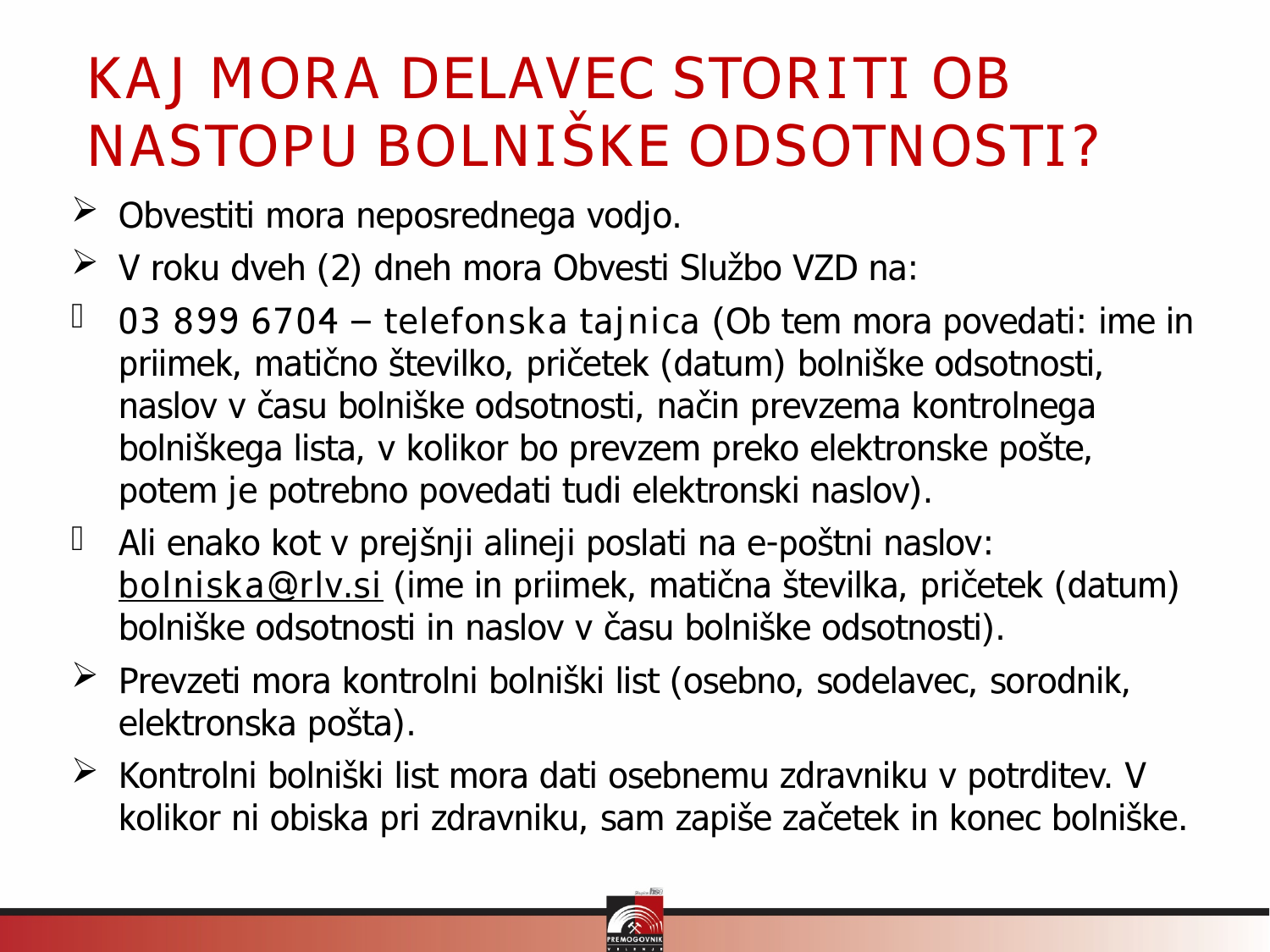

# KAJ MORA DELAVEC STORITI OB NASTOPU BOLNIŠKE ODSOTNOSTI?
Obvestiti mora neposrednega vodjo.
V roku dveh (2) dneh mora Obvesti Službo VZD na:
03 899 6704 – telefonska tajnica (Ob tem mora povedati: ime in priimek, matično številko, pričetek (datum) bolniške odsotnosti, naslov v času bolniške odsotnosti, način prevzema kontrolnega bolniškega lista, v kolikor bo prevzem preko elektronske pošte, potem je potrebno povedati tudi elektronski naslov).
Ali enako kot v prejšnji alineji poslati na e-poštni naslov: bolniska@rlv.si (ime in priimek, matična številka, pričetek (datum) bolniške odsotnosti in naslov v času bolniške odsotnosti).
Prevzeti mora kontrolni bolniški list (osebno, sodelavec, sorodnik, elektronska pošta).
Kontrolni bolniški list mora dati osebnemu zdravniku v potrditev. V kolikor ni obiska pri zdravniku, sam zapiše začetek in konec bolniške.